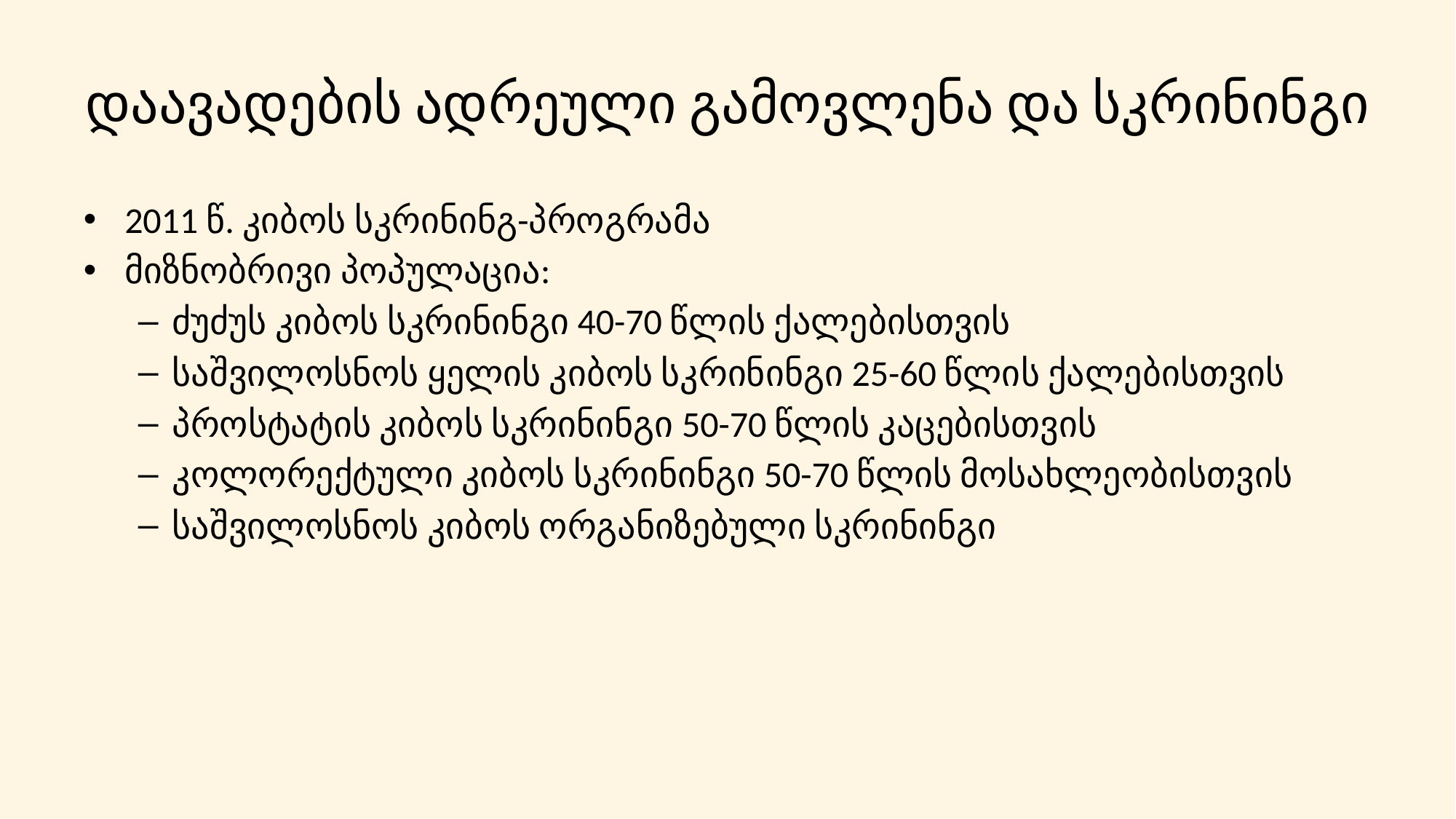

# დაავადების ადრეული გამოვლენა და სკრინინგი
2011 წ. კიბოს სკრინინგ-პროგრამა
მიზნობრივი პოპულაცია:
ძუძუს კიბოს სკრინინგი 40-70 წლის ქალებისთვის
საშვილოსნოს ყელის კიბოს სკრინინგი 25-60 წლის ქალებისთვის
პროსტატის კიბოს სკრინინგი 50-70 წლის კაცებისთვის
კოლორექტული კიბოს სკრინინგი 50-70 წლის მოსახლეობისთვის
საშვილოსნოს კიბოს ორგანიზებული სკრინინგი